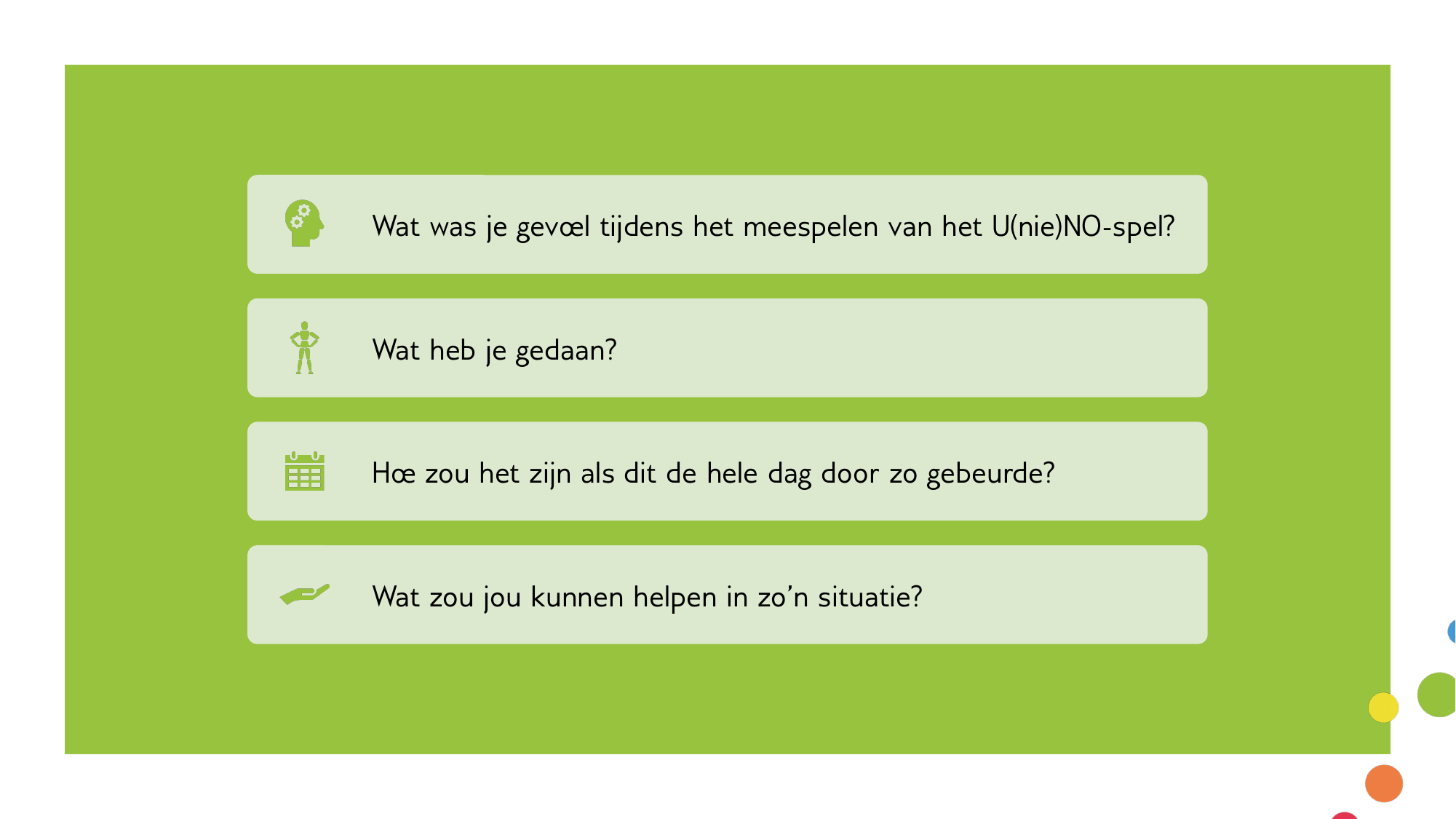

Wat was je gevoel tijdens het meespelen van het U(nie)NO-spel?
Wat heb je gedaan?
Hoe zou het zijn als dit de hele dag door zo gebeurde?
Wat zou jou kunnen helpen in zo’n situatie?